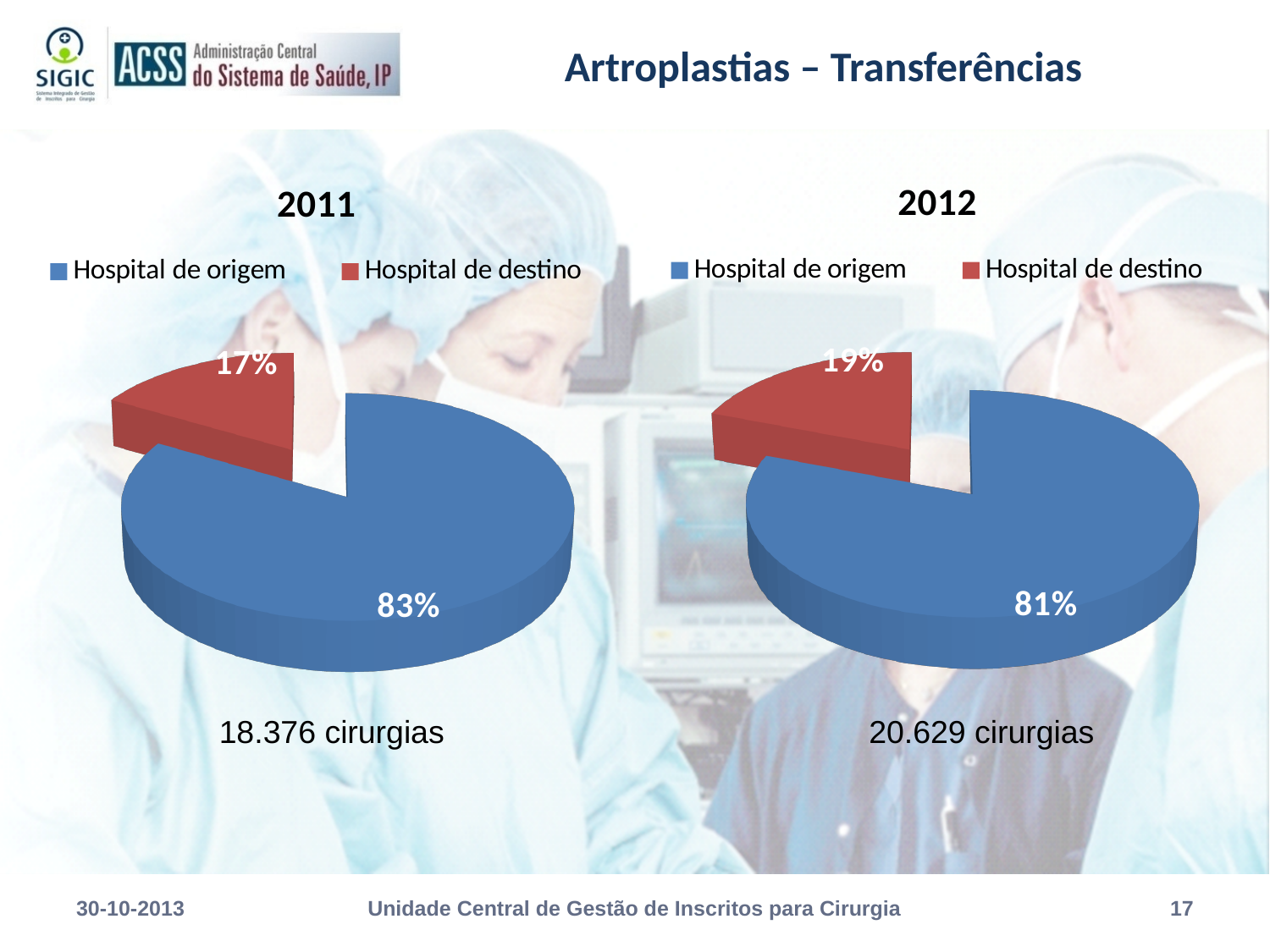

# Artroplastias – Transferências

[unsupported chart]

[unsupported chart]

18.376 cirurgias
20.629 cirurgias
30-10-2013
Unidade Central de Gestão de Inscritos para Cirurgia
17